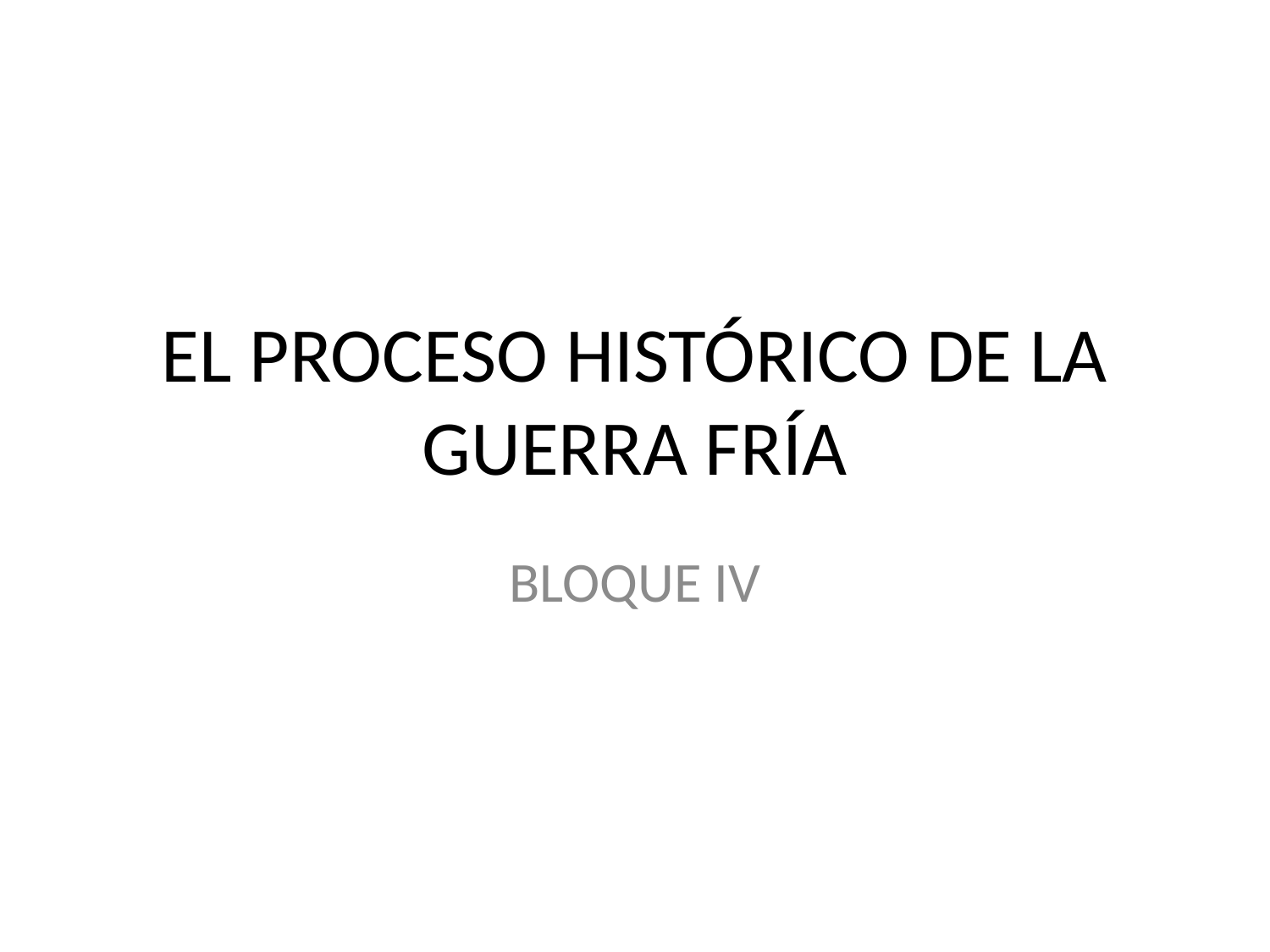

# EL PROCESO HISTÓRICO DE LA GUERRA FRÍA
BLOQUE IV